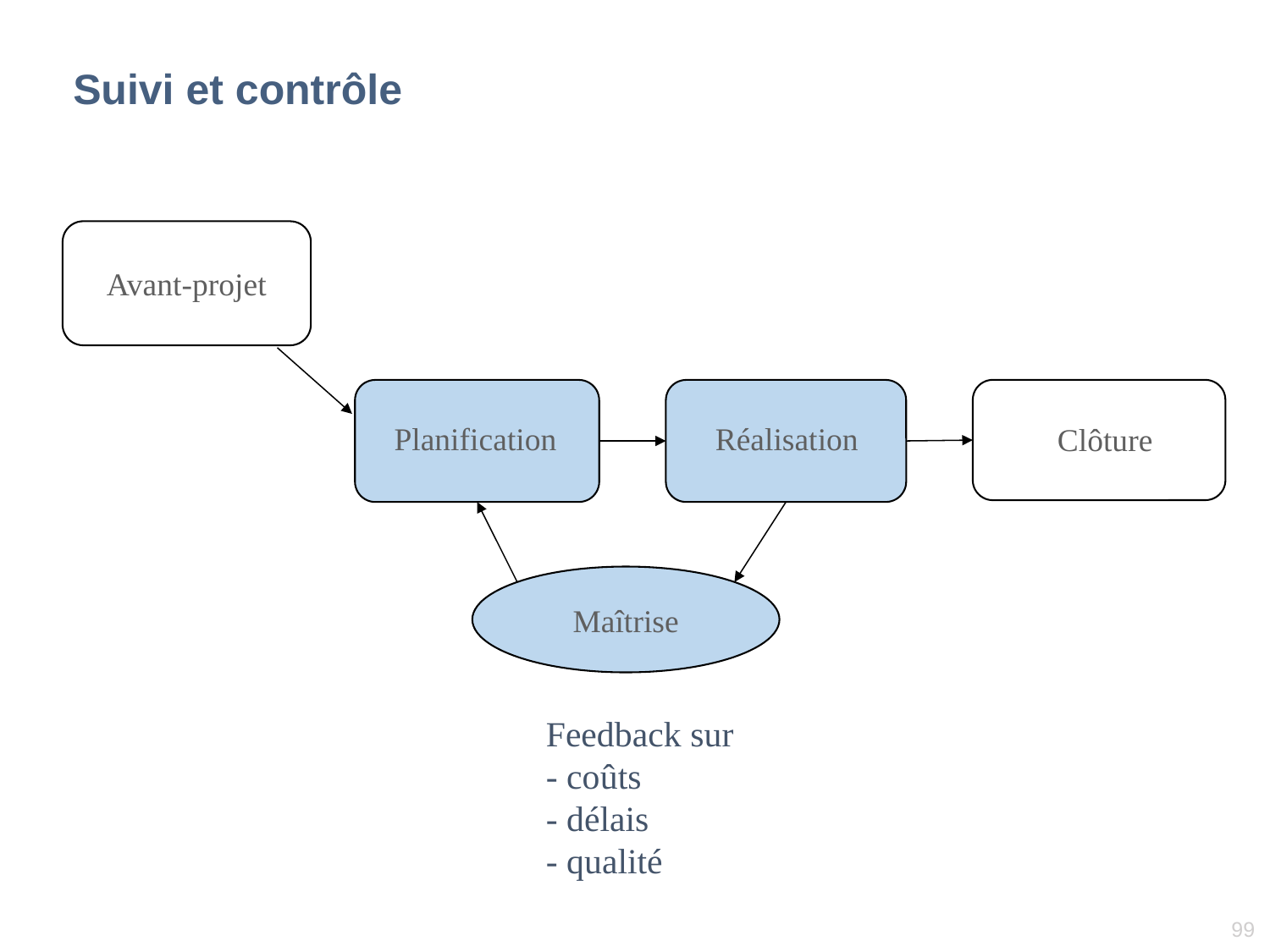

# Suivi et contrôle
Avant-projet

Planification

Réalisation

Clôture
Maîtrise

Feedback sur
- coûts
- délais
- qualité